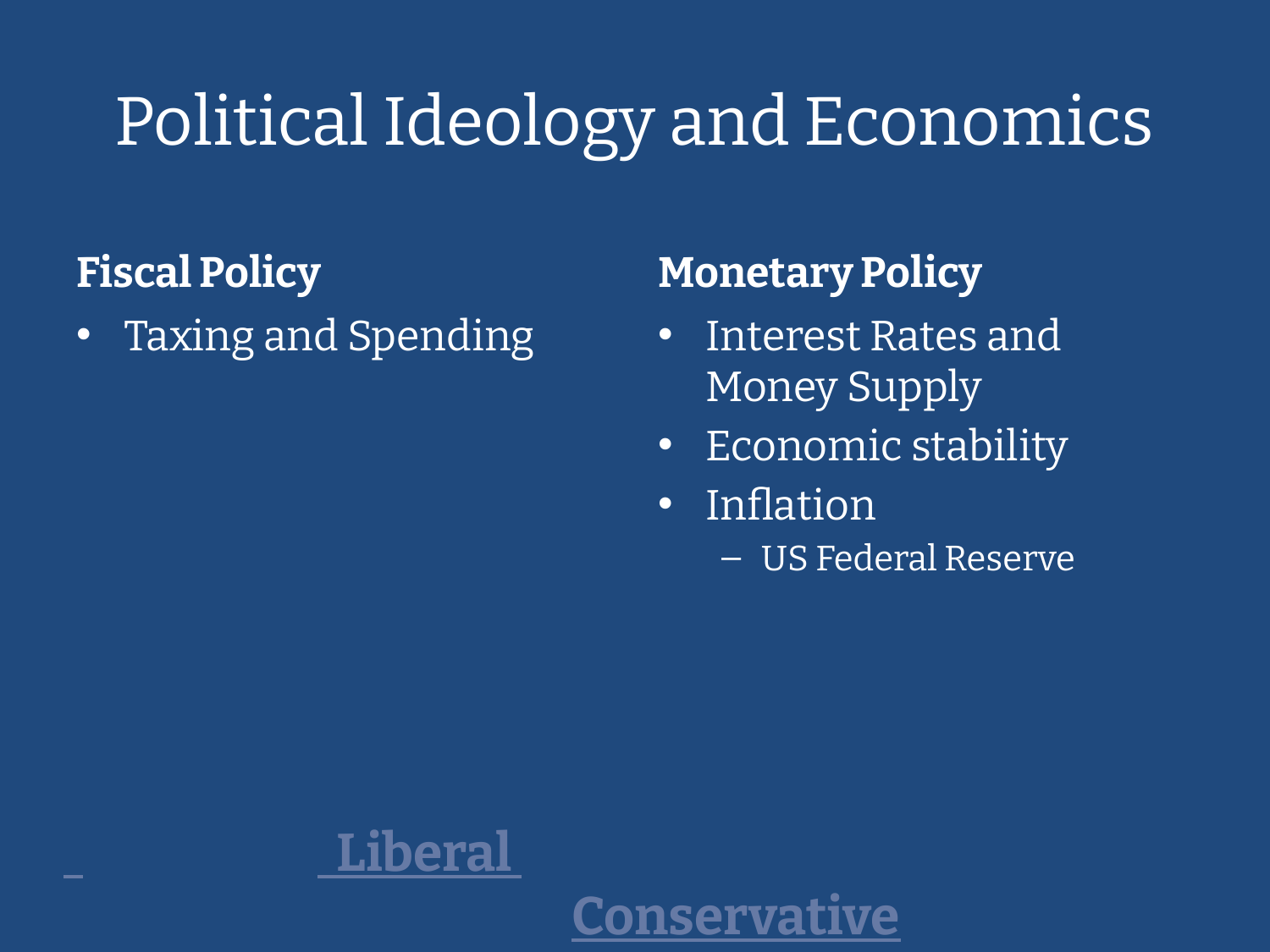

# Political Ideology and Economics
Fiscal Policy
Monetary Policy
Taxing and Spending
Interest Rates and Money Supply
Economic stability
Inflation
US Federal Reserve
  		  Liberal 								Conservative